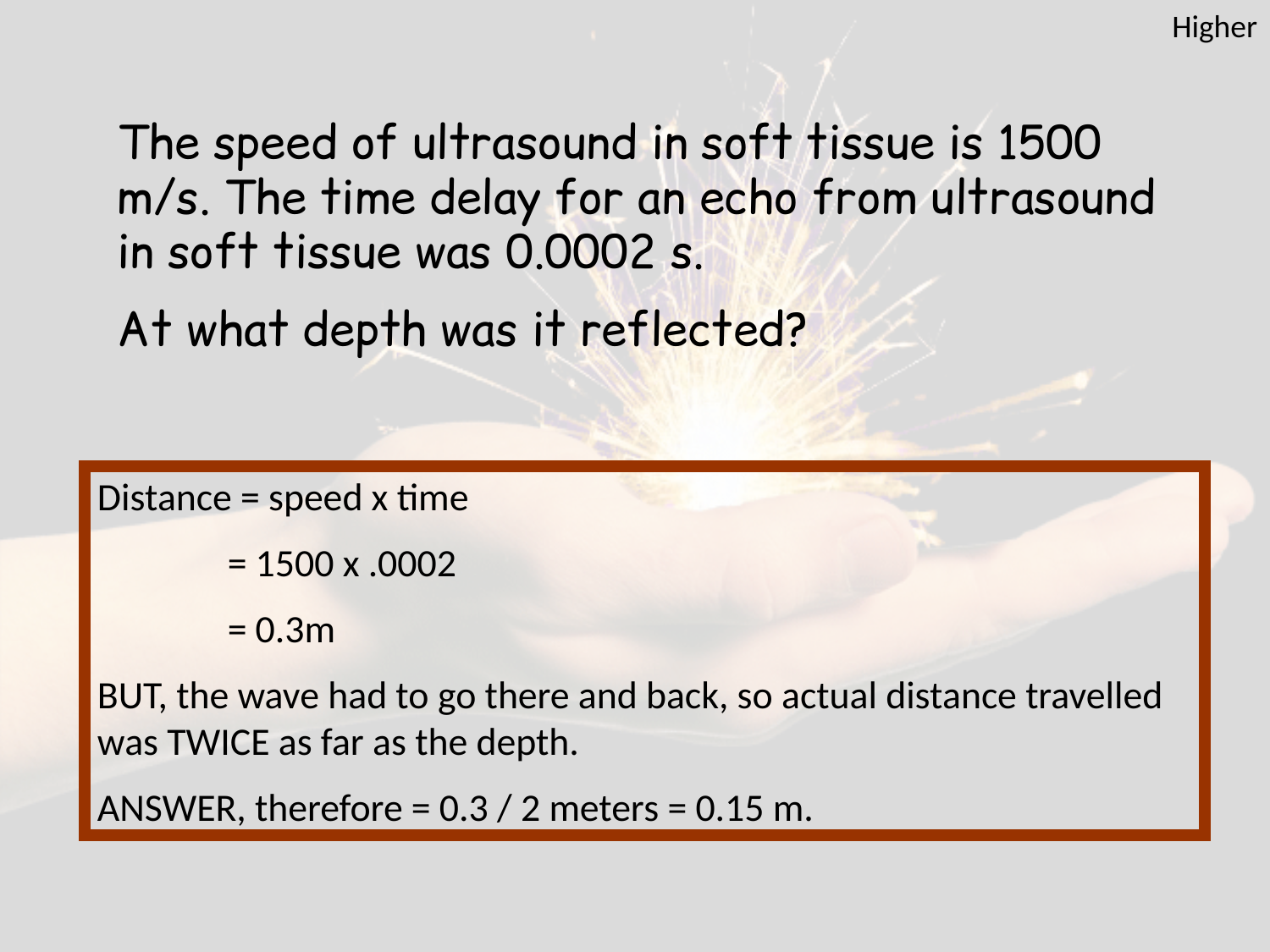

Higher
The speed of ultrasound in soft tissue is 1500 m/s. The time delay for an echo from ultrasound in soft tissue was 0.0002 s.
At what depth was it reflected?
Distance = speed x time
               = 1500 x .0002
               = 0.3m
BUT, the wave had to go there and back, so actual distance travelled was TWICE as far as the depth.
ANSWER, therefore = 0.3 / 2 meters = 0.15 m.